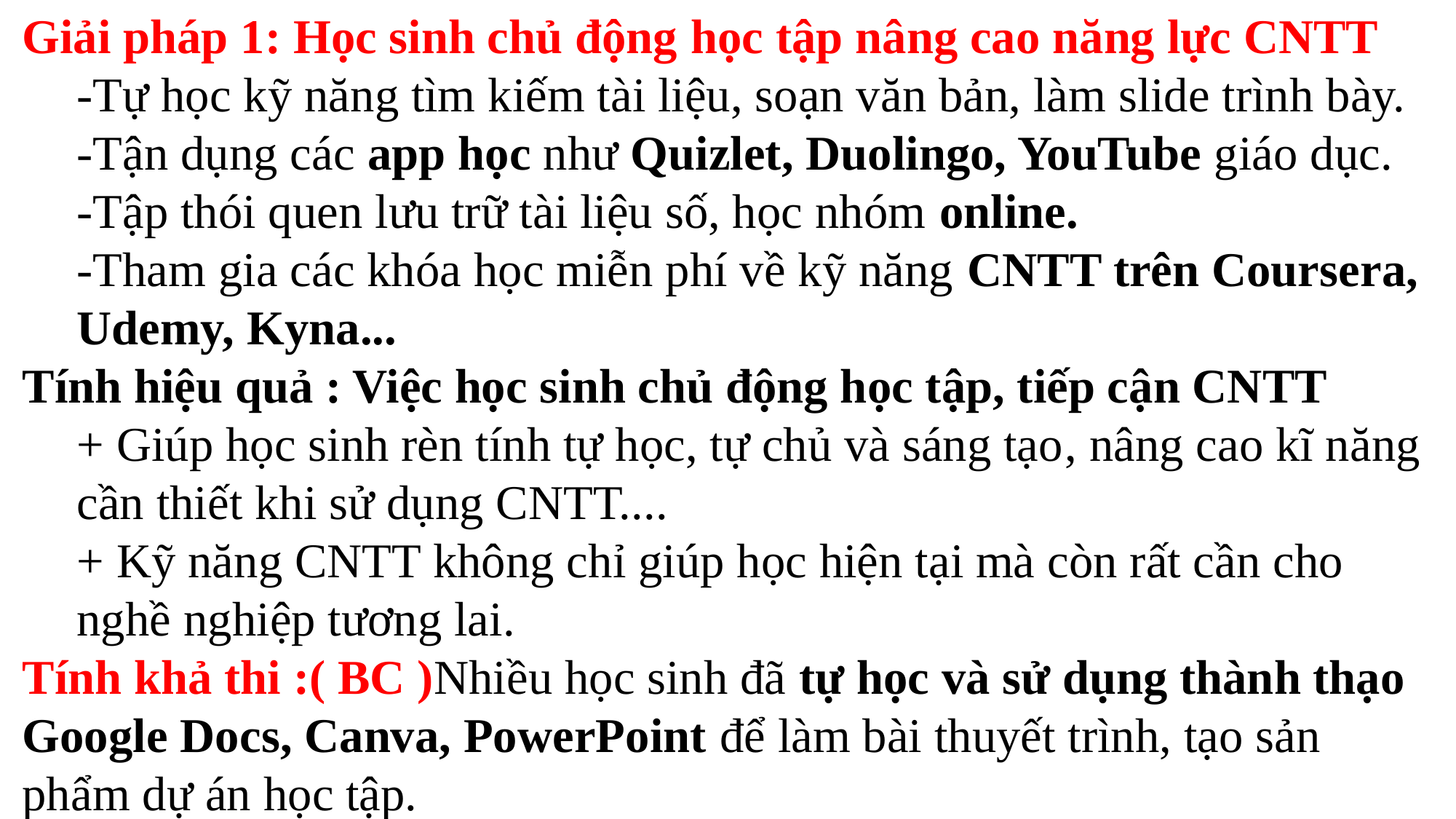

Giải pháp 1: Học sinh chủ động học tập nâng cao năng lực CNTT
-Tự học kỹ năng tìm kiếm tài liệu, soạn văn bản, làm slide trình bày.
-Tận dụng các app học như Quizlet, Duolingo, YouTube giáo dục.
-Tập thói quen lưu trữ tài liệu số, học nhóm online.
-Tham gia các khóa học miễn phí về kỹ năng CNTT trên Coursera, Udemy, Kyna...
Tính hiệu quả : Việc học sinh chủ động học tập, tiếp cận CNTT
+ Giúp học sinh rèn tính tự học, tự chủ và sáng tạo, nâng cao kĩ năng cần thiết khi sử dụng CNTT....
+ Kỹ năng CNTT không chỉ giúp học hiện tại mà còn rất cần cho nghề nghiệp tương lai.
Tính khả thi :( BC )Nhiều học sinh đã tự học và sử dụng thành thạo Google Docs, Canva, PowerPoint để làm bài thuyết trình, tạo sản phẩm dự án học tập.